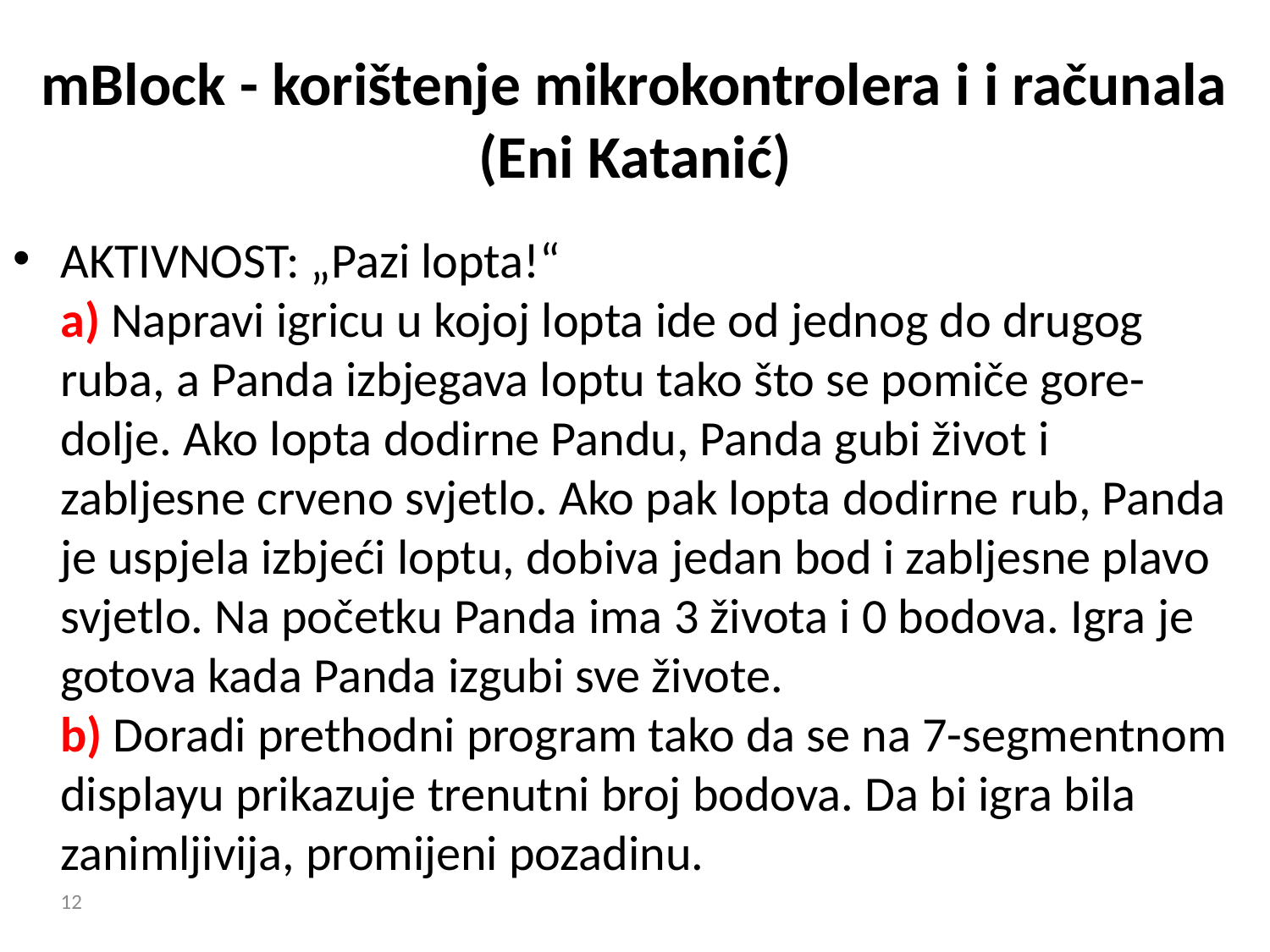

# mBlock - korištenje mikrokontrolera i i računala (Eni Katanić)
AKTIVNOST: „Pazi lopta!“
a) Napravi igricu u kojoj lopta ide od jednog do drugog ruba, a Panda izbjegava loptu tako što se pomiče gore-dolje. Ako lopta dodirne Pandu, Panda gubi život i zabljesne crveno svjetlo. Ako pak lopta dodirne rub, Panda je uspjela izbjeći loptu, dobiva jedan bod i zabljesne plavo svjetlo. Na početku Panda ima 3 života i 0 bodova. Igra je gotova kada Panda izgubi sve živote.
b) Doradi prethodni program tako da se na 7-segmentnom displayu prikazuje trenutni broj bodova. Da bi igra bila zanimljivija, promijeni pozadinu.
12